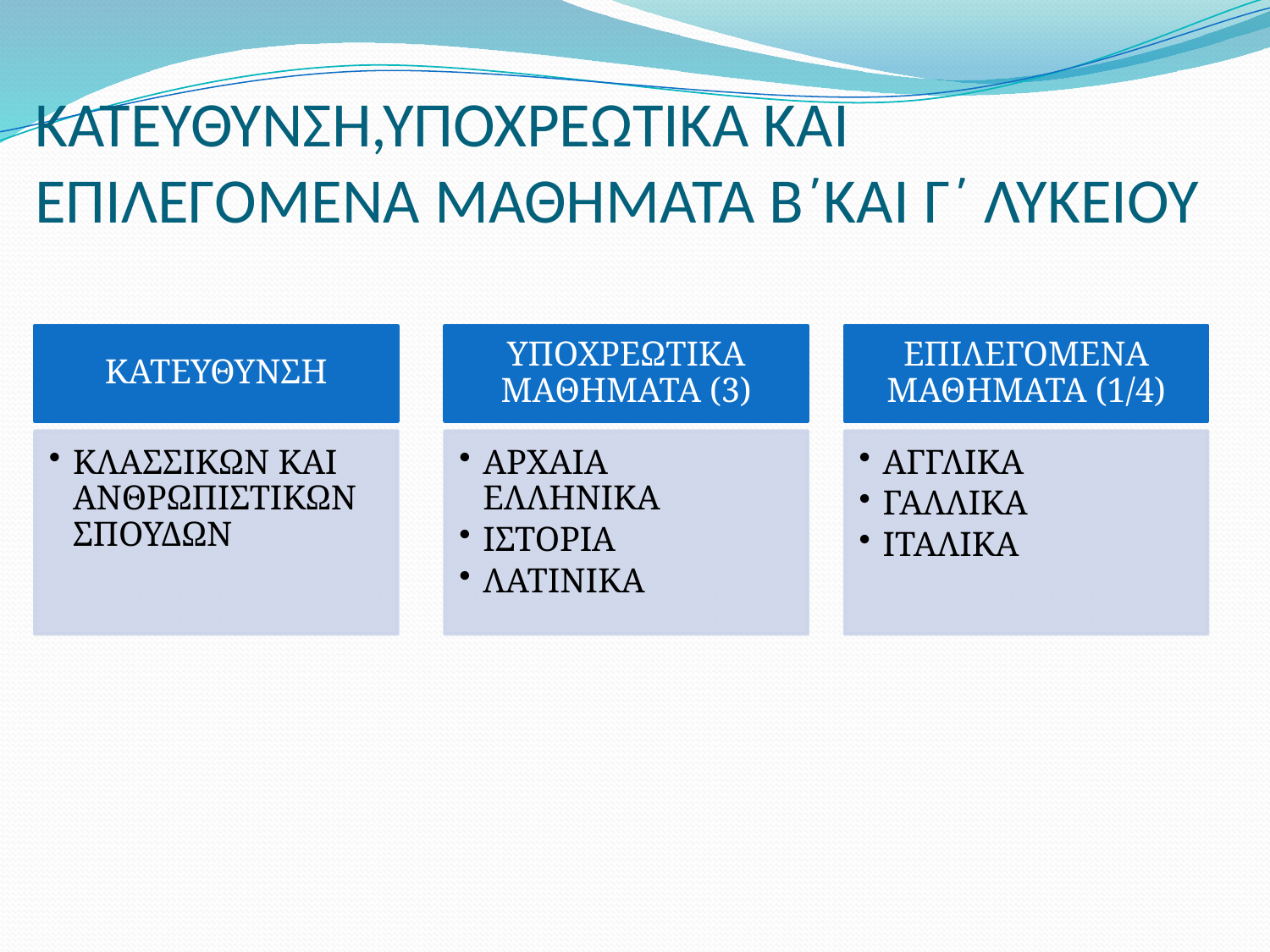

# ΚΑΤΕΥΘΥΝΣΗ,ΥΠΟΧΡΕΩΤΙΚΑ ΚΑΙ ΕΠΙΛΕΓΟΜΕΝΑ ΜΑΘΗΜΑΤΑ Β΄ΚΑΙ Γ΄ ΛΥΚΕΙΟΥ
ΚΑΤΕΥΘΥΝΣΗ
ΚΛΑΣΣΙΚΩΝ ΚΑΙ ΑΝΘΡΩΠΙΣΤΙΚΩΝ ΣΠΟΥΔΩΝ
ΥΠΟΧΡΕΩΤΙΚΑ ΜΑΘΗΜΑΤΑ (3)
ΑΡΧΑΙΑ ΕΛΛΗΝΙΚΑ
ΙΣΤΟΡΙΑ
ΛΑΤΙΝΙΚΑ
ΕΠΙΛΕΓΟΜΕΝΑ ΜΑΘΗΜΑΤΑ (1/4)
ΑΓΓΛΙΚΑ
ΓΑΛΛΙΚΑ
ΙΤΑΛΙΚΑ